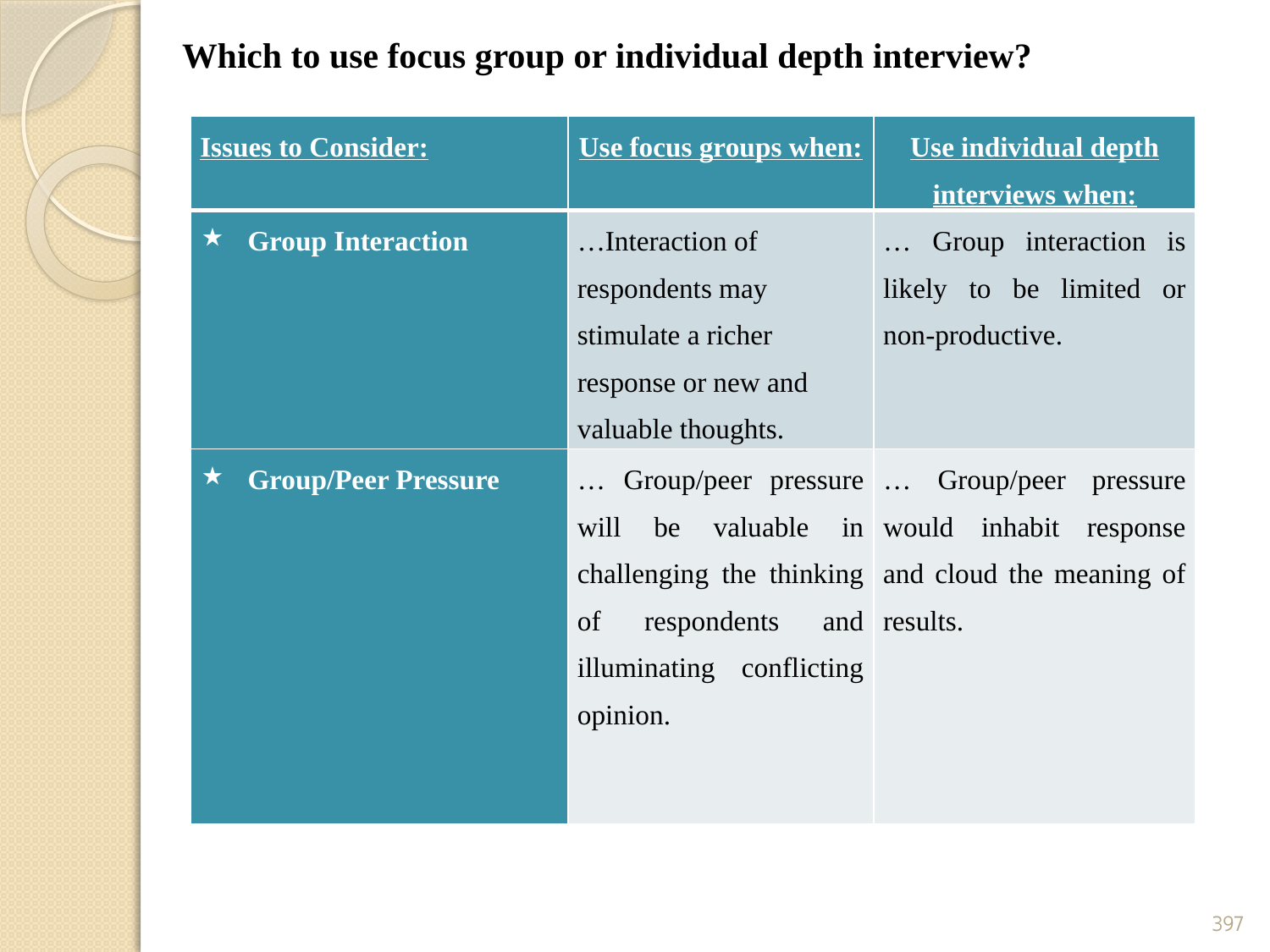

Which to use focus group or individual depth interview?
| Issues to Consider: | Use focus groups when: | Use individual depth interviews when: |
| --- | --- | --- |
| Group Interaction | …Interaction of respondents may stimulate a richer response or new and valuable thoughts. | … Group interaction is likely to be limited or non-productive. |
| Group/Peer Pressure | … Group/peer pressure will be valuable in challenging the thinking of respondents and illuminating conflicting opinion. | … Group/peer pressure would inhabit response and cloud the meaning of results. |
397